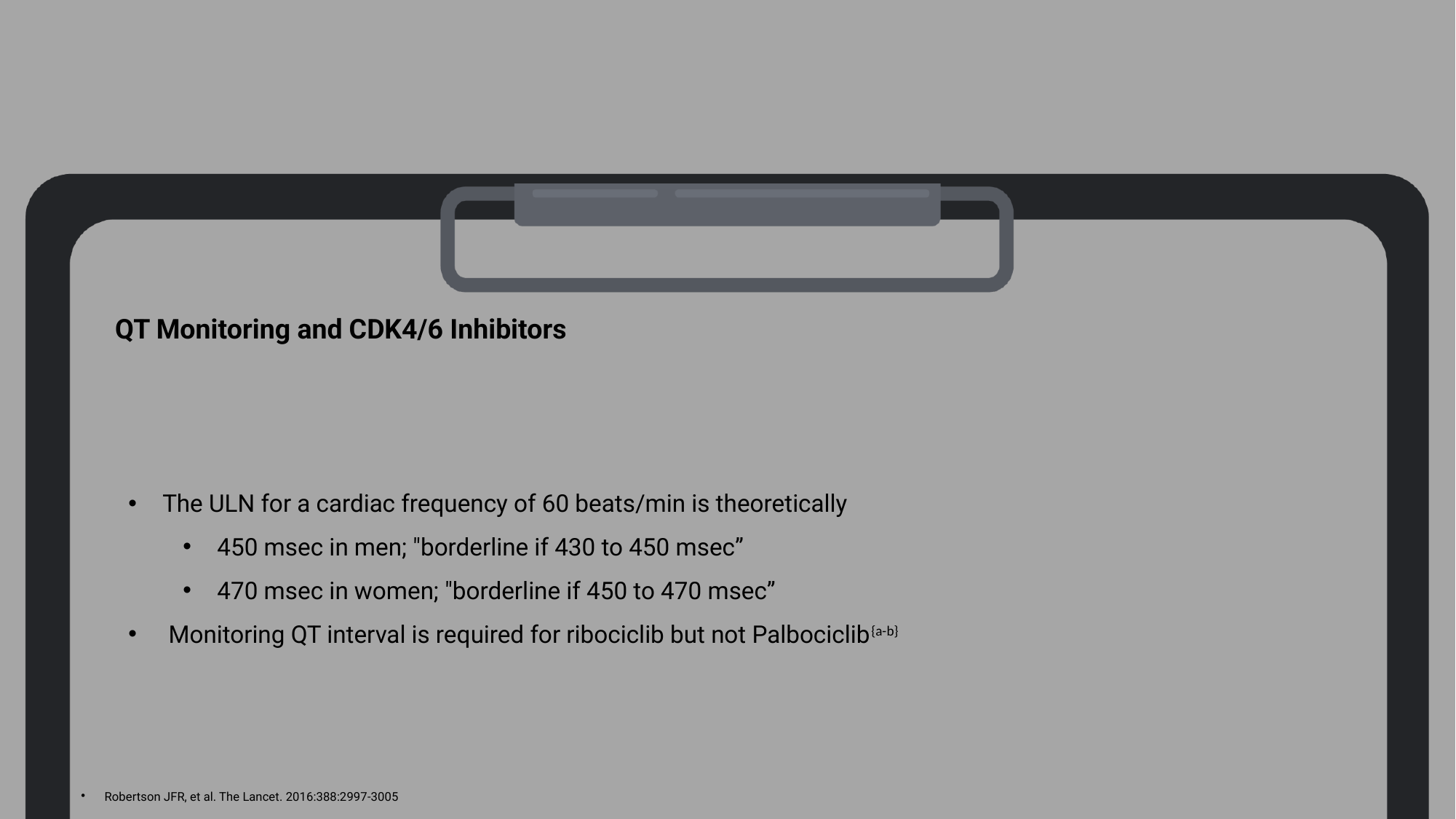

QT Monitoring and CDK4/6 Inhibitors
The ULN for a cardiac frequency of 60 beats/min is theoretically
450 msec in men; "borderline if 430 to 450 msec”
470 msec in women; "borderline if 450 to 470 msec”
 Monitoring QT interval is required for ribociclib but not Palbociclib{a-b}
 Robertson JFR, et al. The Lancet. 2016:388:2997-3005